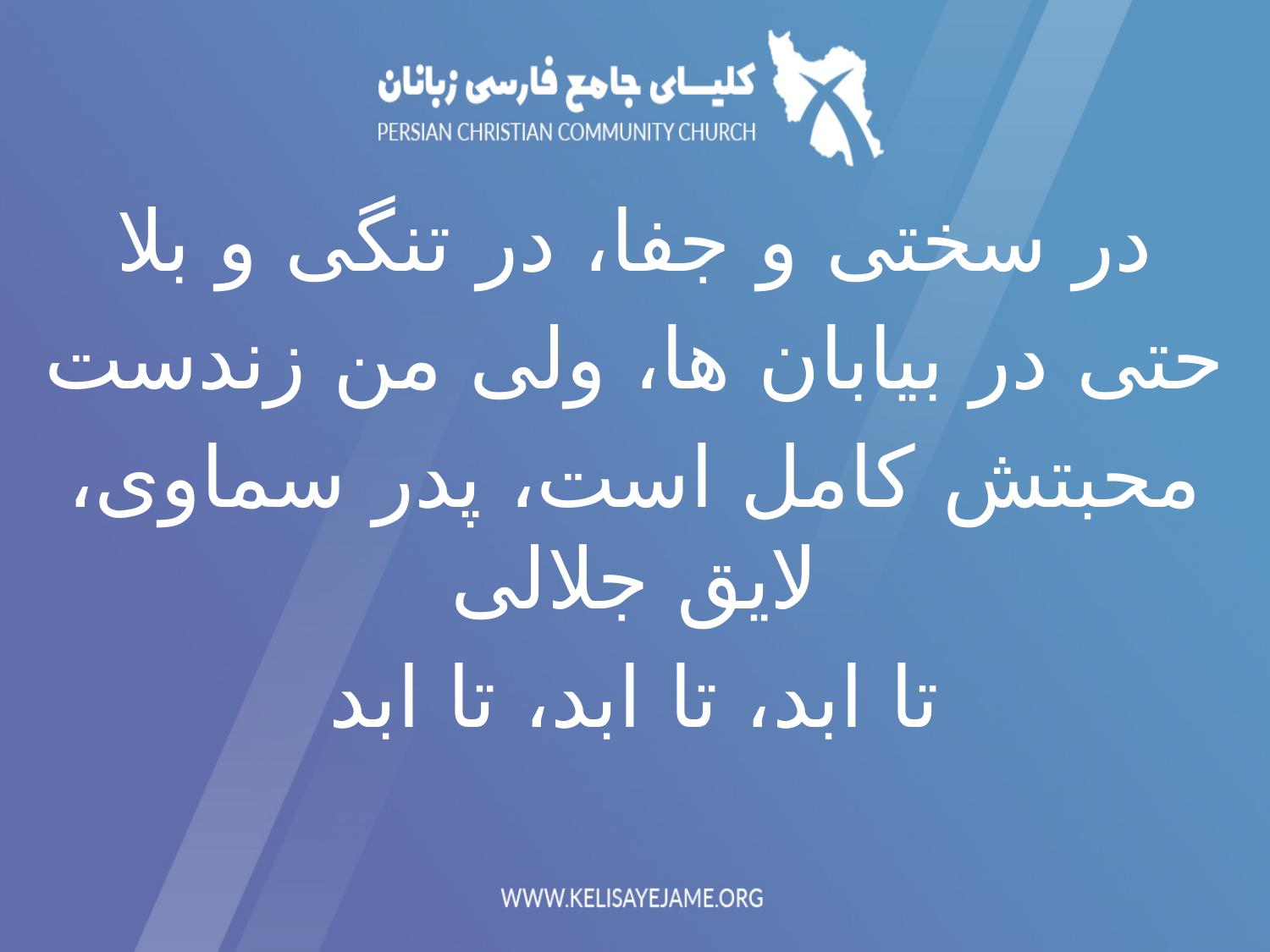

در سختی و جفا، در تنگی و بلا
حتی در بیابان ها، ولی من زندست
محبتش کامل است، پدر سماوی، لایق جلالی
تا ابد، تا ابد، تا ابد